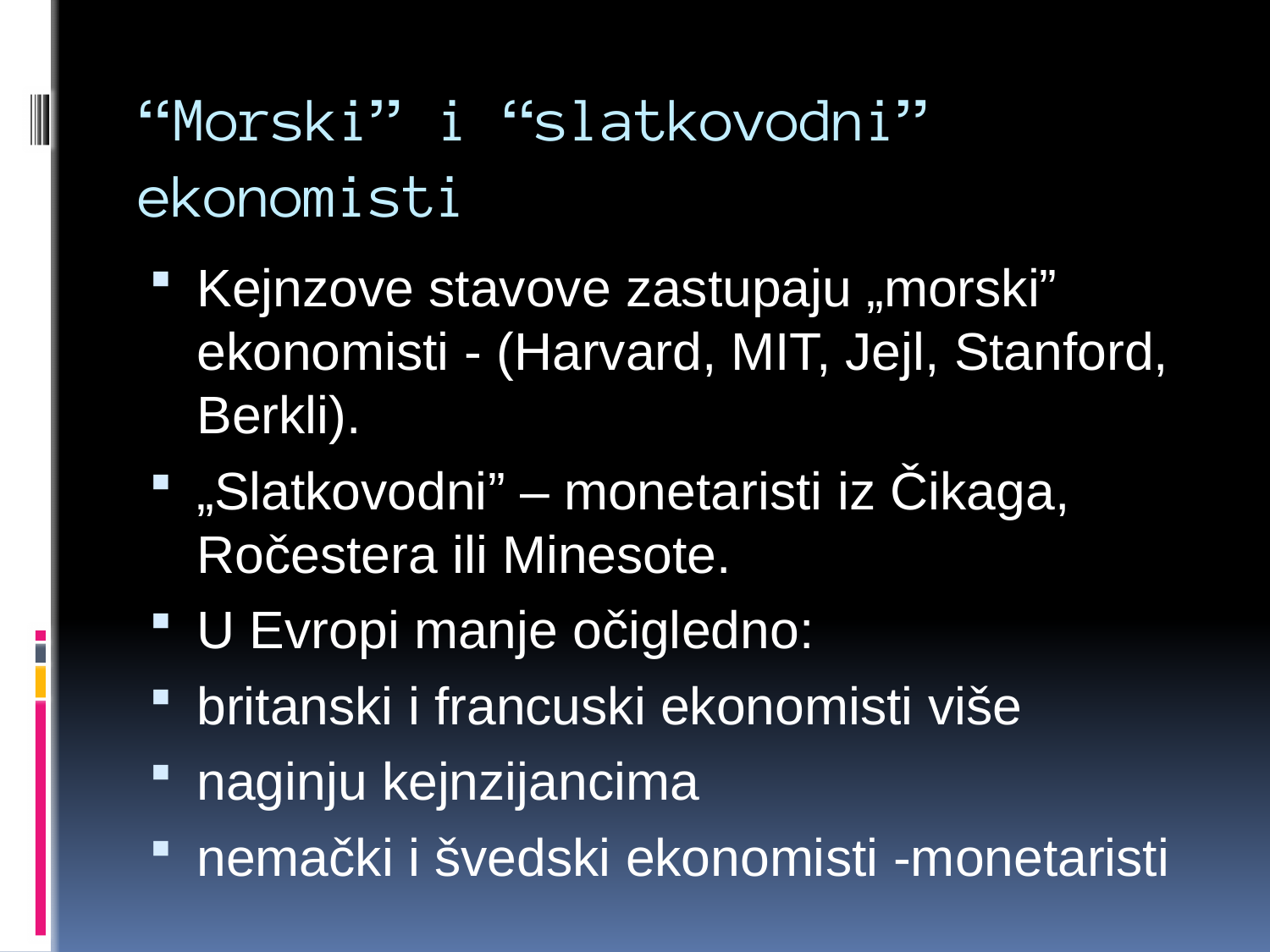

# “Morski” i “slatkovodni” ekonomisti
Kejnzove stavove zastupaju „morski” ekonomisti - (Harvard, MIT, Jejl, Stanford, Berkli).
„Slatkovodni” – monetaristi iz Čikaga, Ročestera ili Minesote.
U Evropi manje očigledno:
britanski i francuski ekonomisti više
naginju kejnzijancima
nemački i švedski ekonomisti -monetaristi